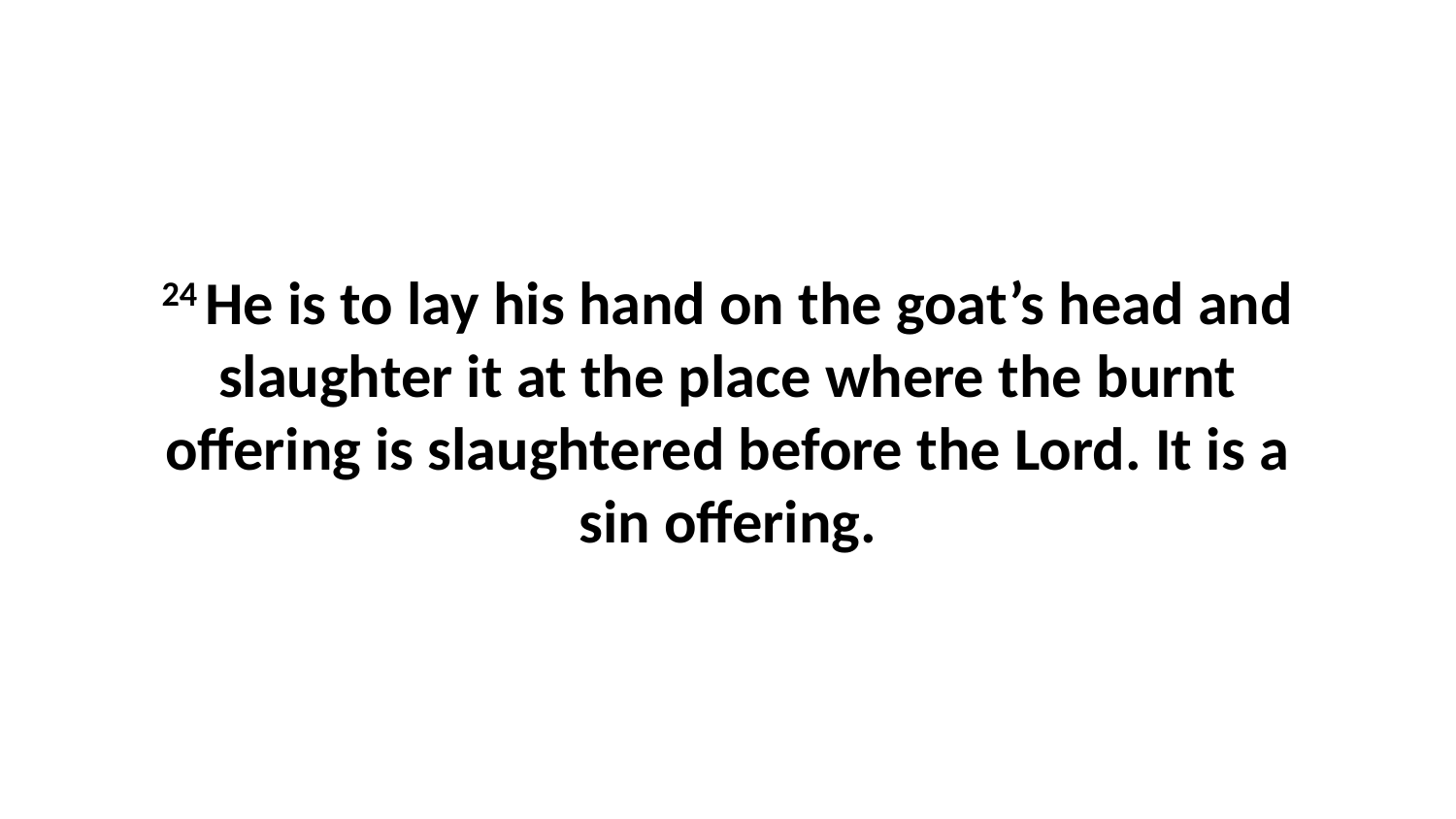

24 He is to lay his hand on the goat’s head and slaughter it at the place where the burnt offering is slaughtered before the Lord. It is a sin offering.